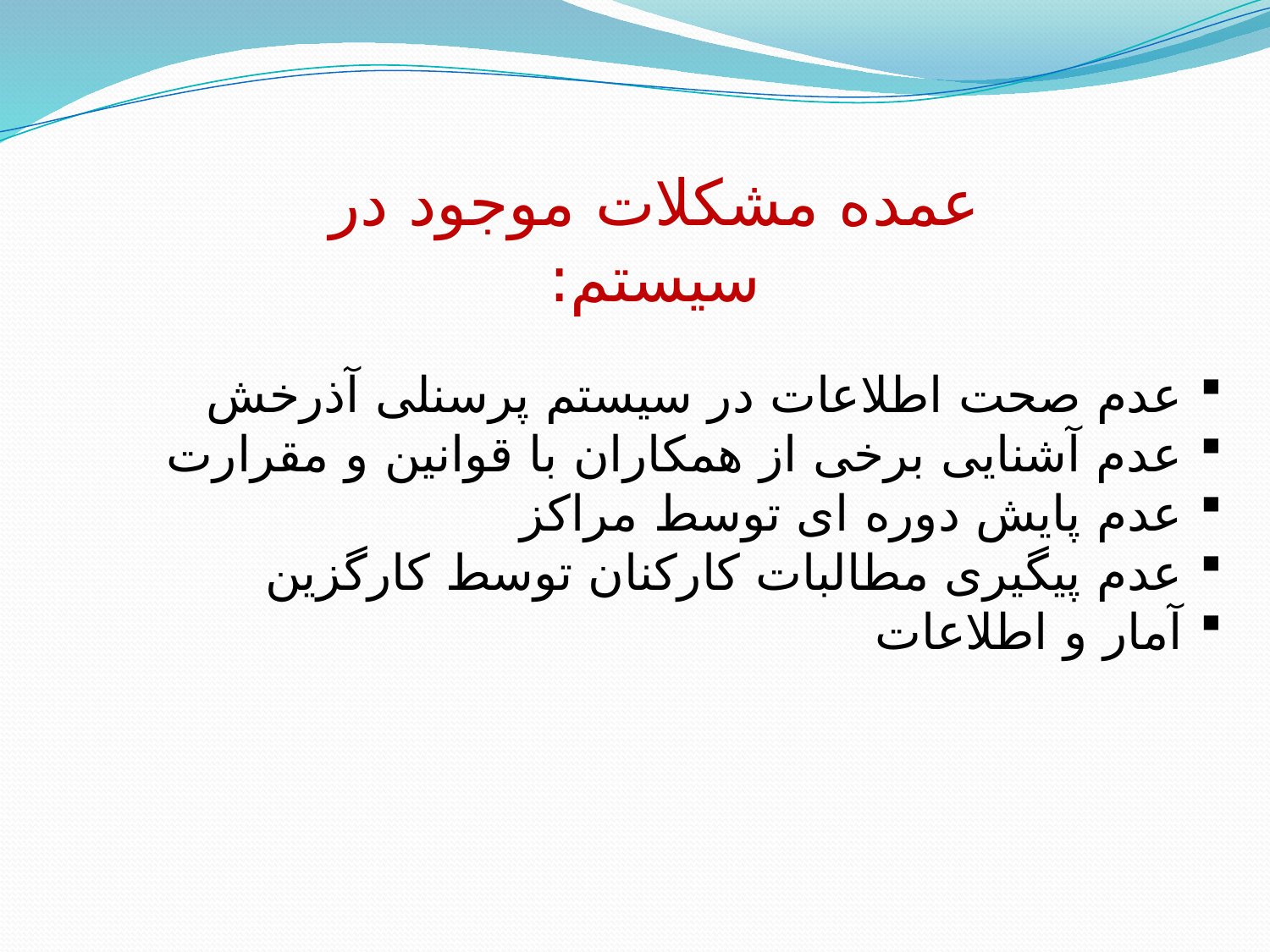

عمده مشکلات موجود در سیستم:
عدم صحت اطلاعات در سیستم پرسنلی آذرخش
عدم آشنایی برخی از همکاران با قوانین و مقرارت
عدم پایش دوره ای توسط مراکز
عدم پیگیری مطالبات کارکنان توسط کارگزین
آمار و اطلاعات